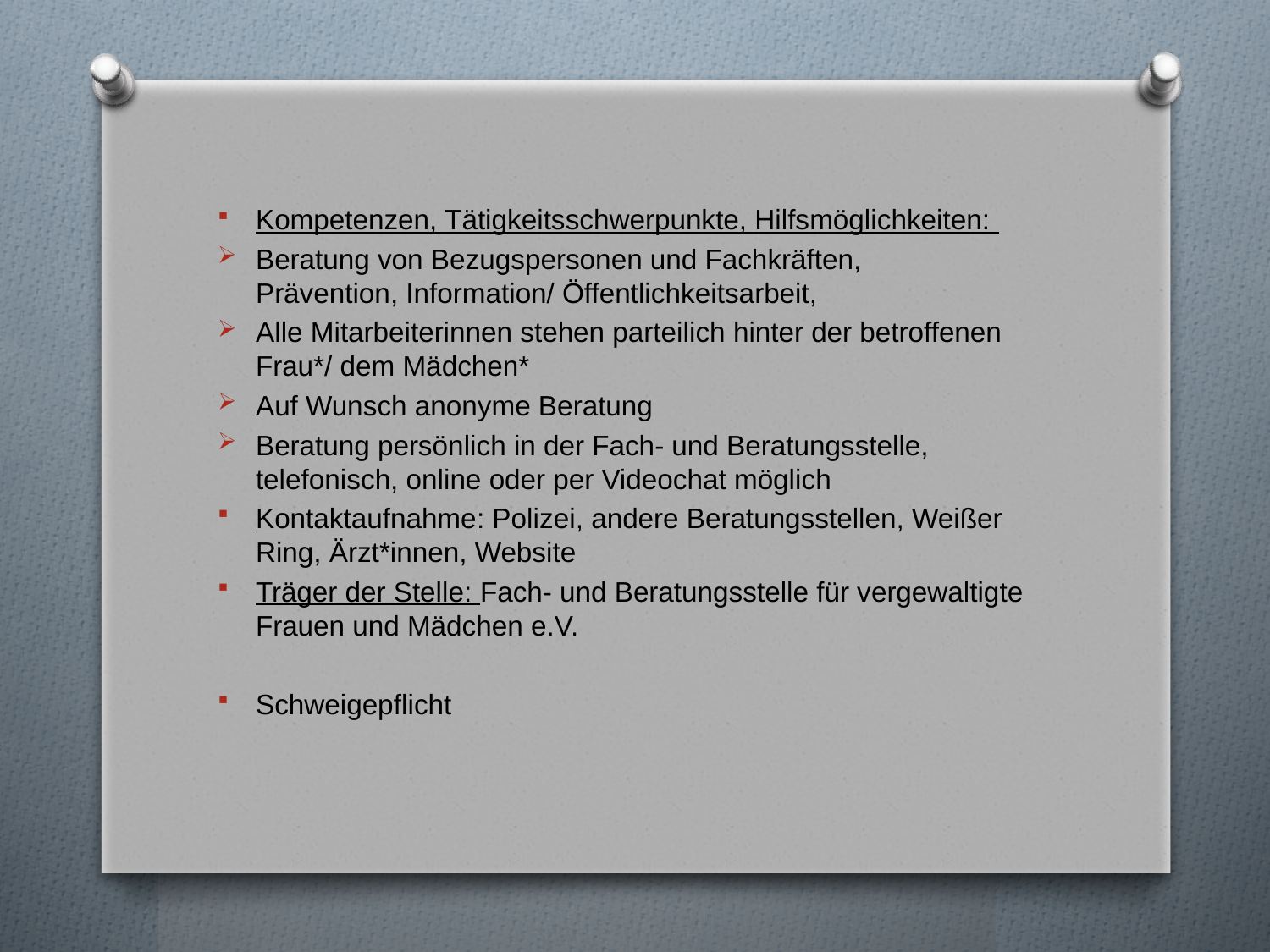

Kompetenzen, Tätigkeitsschwerpunkte, Hilfsmöglichkeiten:
Beratung von Bezugspersonen und Fachkräften, Prävention, Information/ Öffentlichkeitsarbeit,
Alle Mitarbeiterinnen stehen parteilich hinter der betroffenen Frau*/ dem Mädchen*
Auf Wunsch anonyme Beratung
Beratung persönlich in der Fach- und Beratungsstelle, telefonisch, online oder per Videochat möglich
Kontaktaufnahme: Polizei, andere Beratungsstellen, Weißer Ring, Ärzt*innen, Website
Träger der Stelle: Fach- und Beratungsstelle für vergewaltigte Frauen und Mädchen e.V.

Schweigepflicht